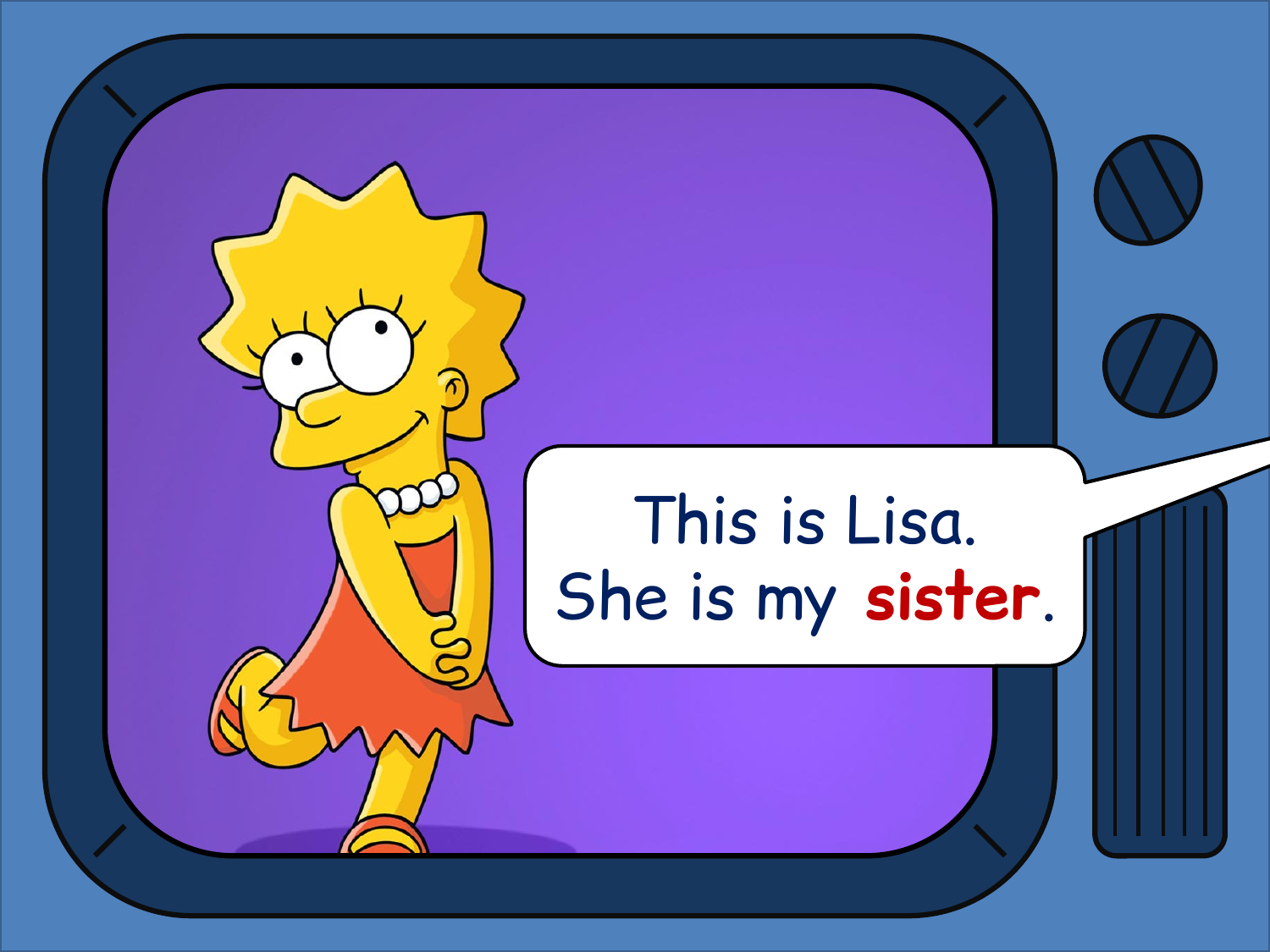

This is Lisa.
She is my sister.